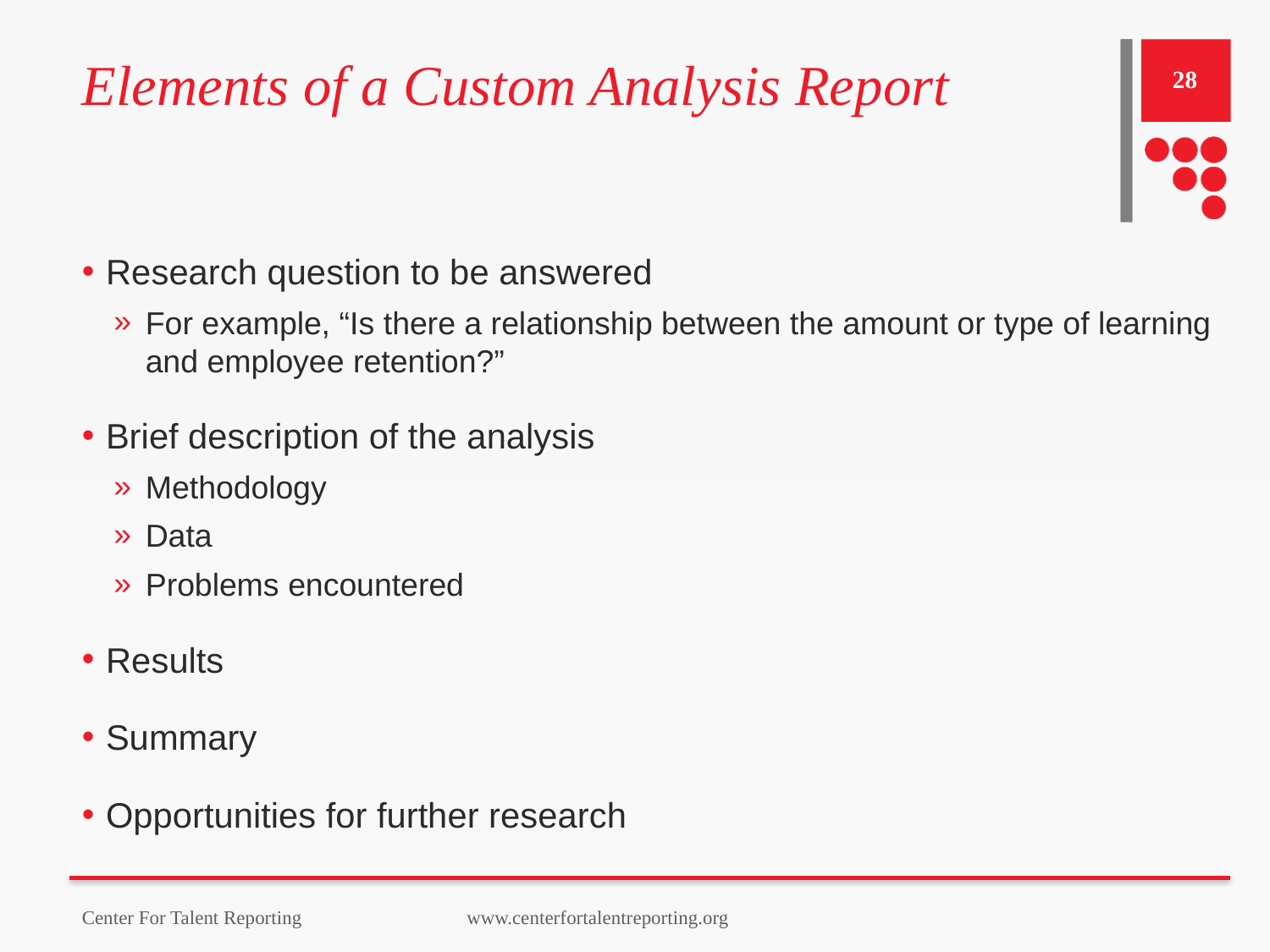

# Elements of a Custom Analysis Report
28
Research question to be answered
For example, “Is there a relationship between the amount or type of learning and employee retention?”
Brief description of the analysis
Methodology
Data
Problems encountered
Results
Summary
Opportunities for further research
Center For Talent Reporting                                  www.centerfortalentreporting.org